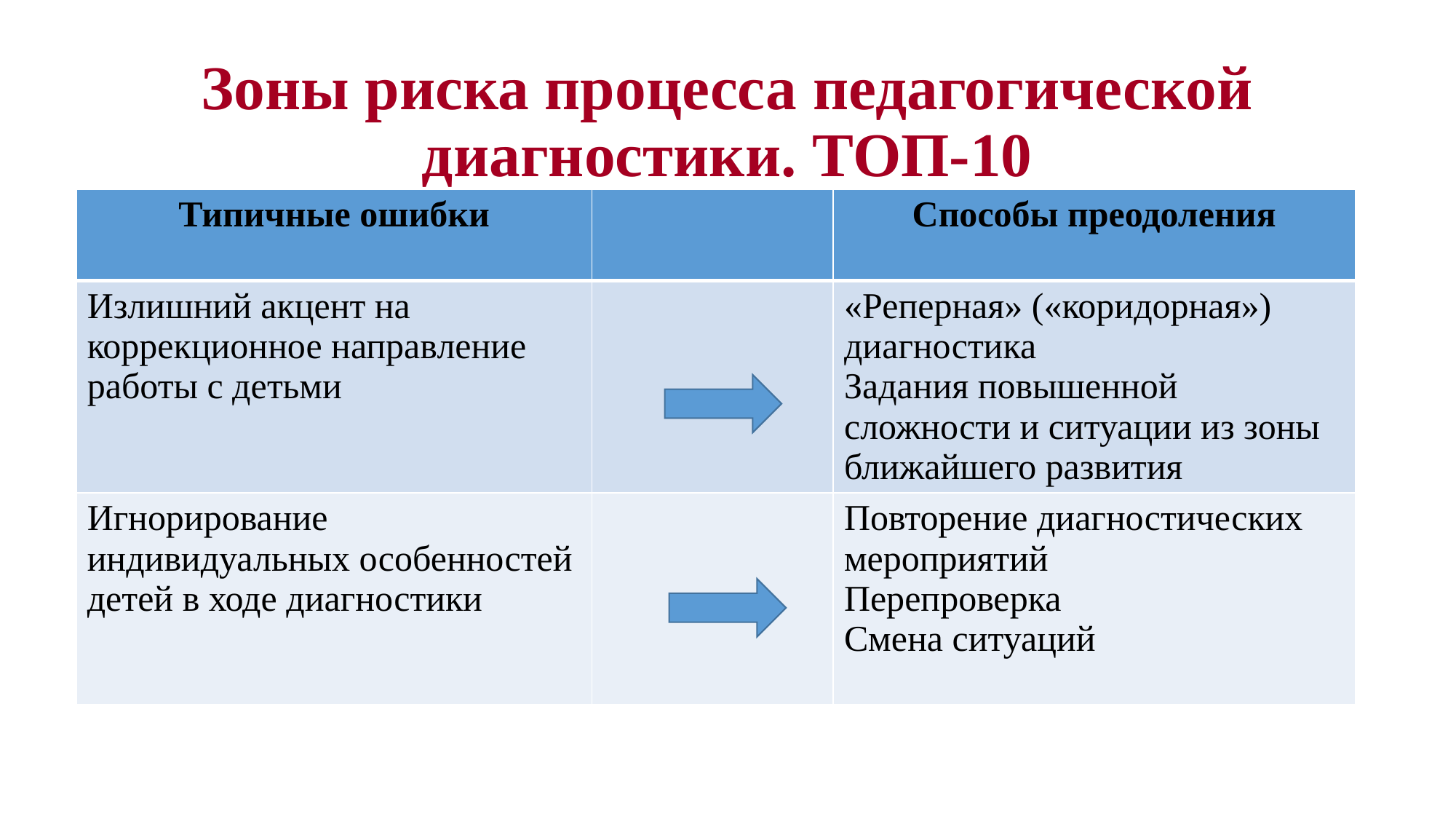

# Зоны риска процесса педагогической диагностики. ТОП-10
| Типичные ошибки |  | Способы преодоления |
| --- | --- | --- |
| Излишний акцент на коррекционное направление работы с детьми |  | «Реперная» («коридорная») диагностика Задания повышенной сложности и ситуации из зоны ближайшего развития |
| Игнорирование индивидуальных особенностей детей в ходе диагностики |  | Повторение диагностических мероприятий Перепроверка Смена ситуаций |